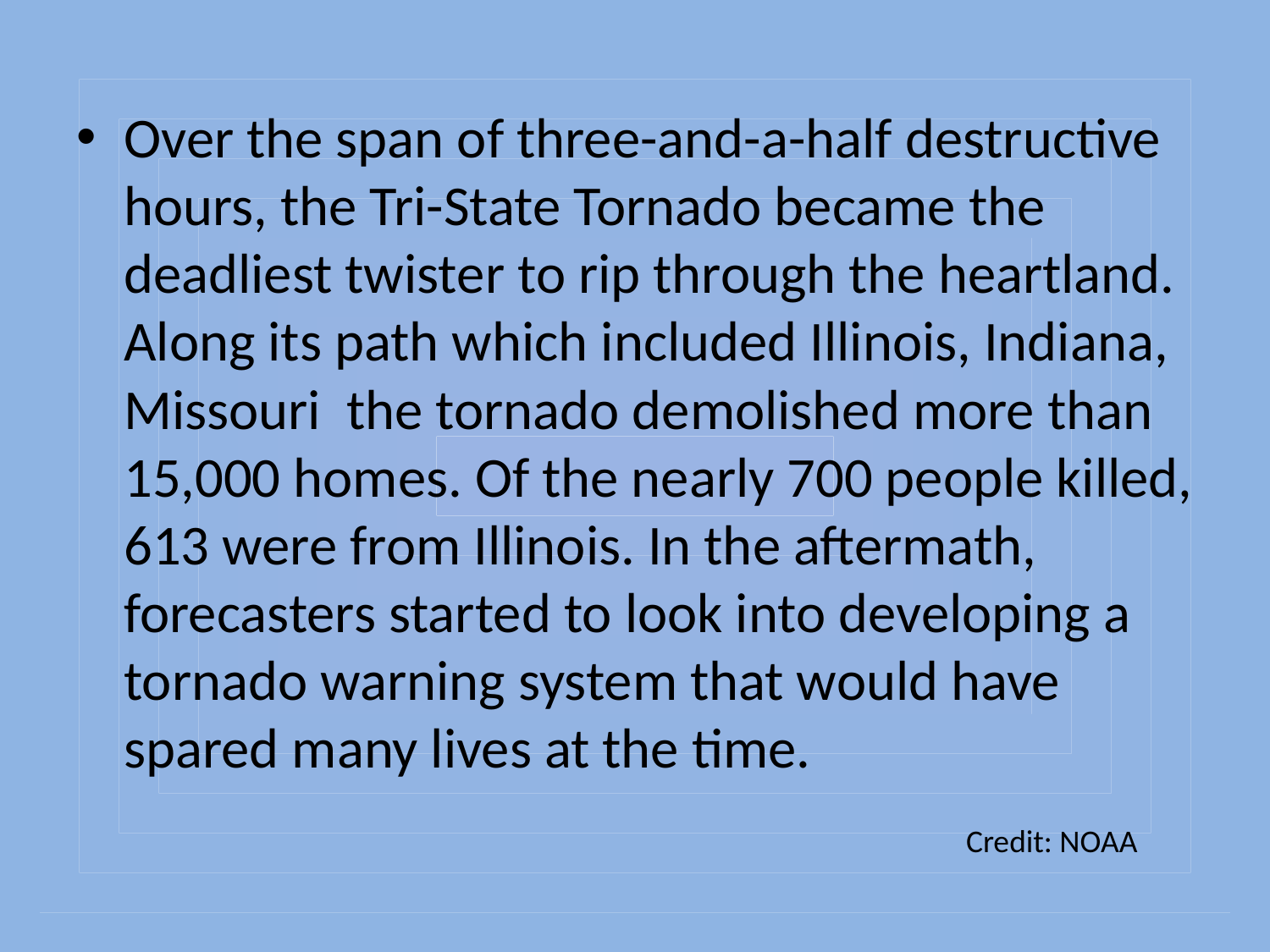

Over the span of three-and-a-half destructive hours, the Tri-State Tornado became the deadliest twister to rip through the heartland. Along its path which included Illinois, Indiana, Missouri  the tornado demolished more than 15,000 homes. Of the nearly 700 people killed, 613 were from Illinois. In the aftermath, forecasters started to look into developing a tornado warning system that would have spared many lives at the time.
Credit: NOAA